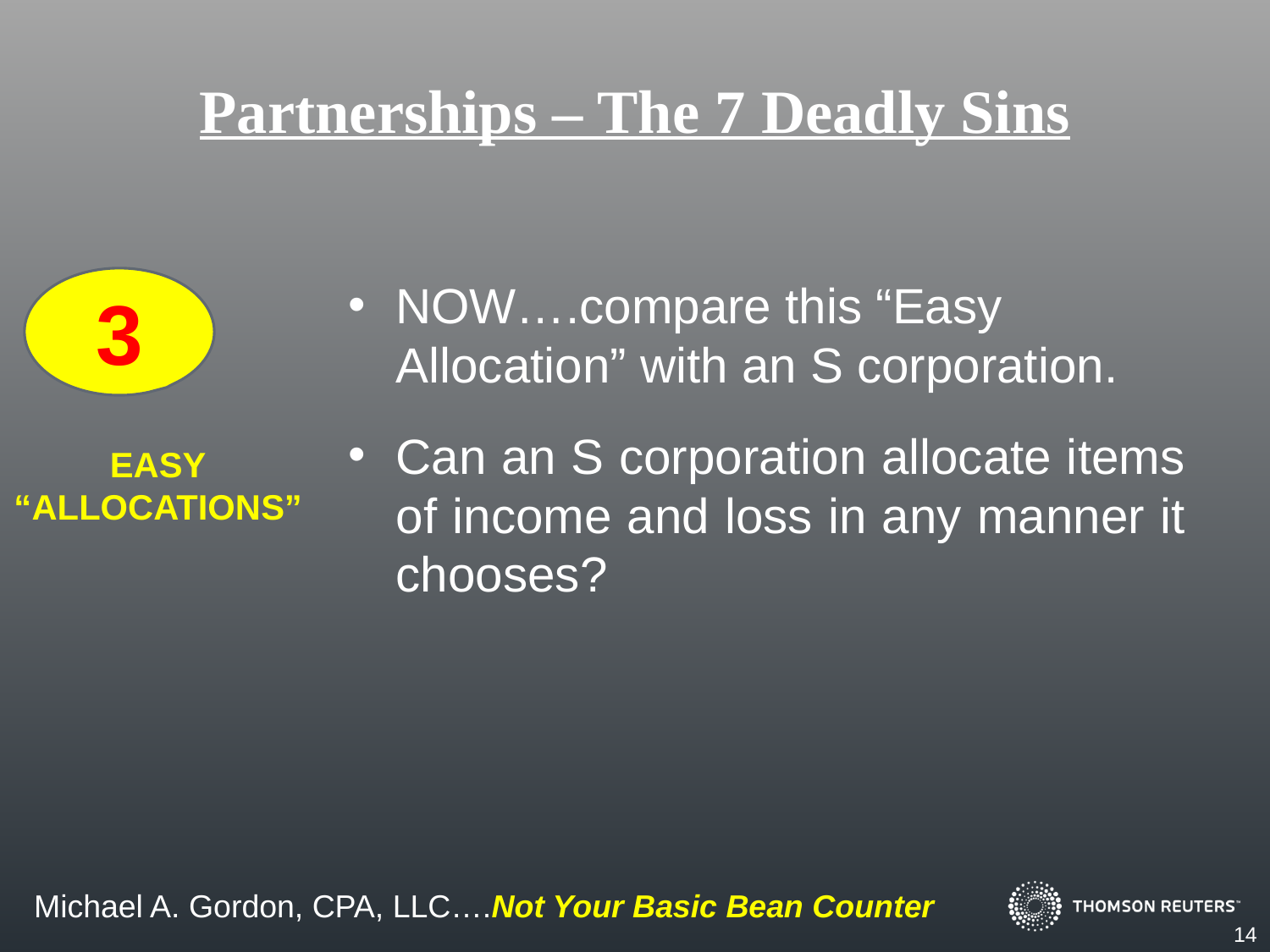

# Partnerships – The 7 Deadly Sins
3
NOW….compare this “Easy Allocation” with an S corporation.
Can an S corporation allocate items of income and loss in any manner it chooses?
EASY
“ALLOCATIONS”
14